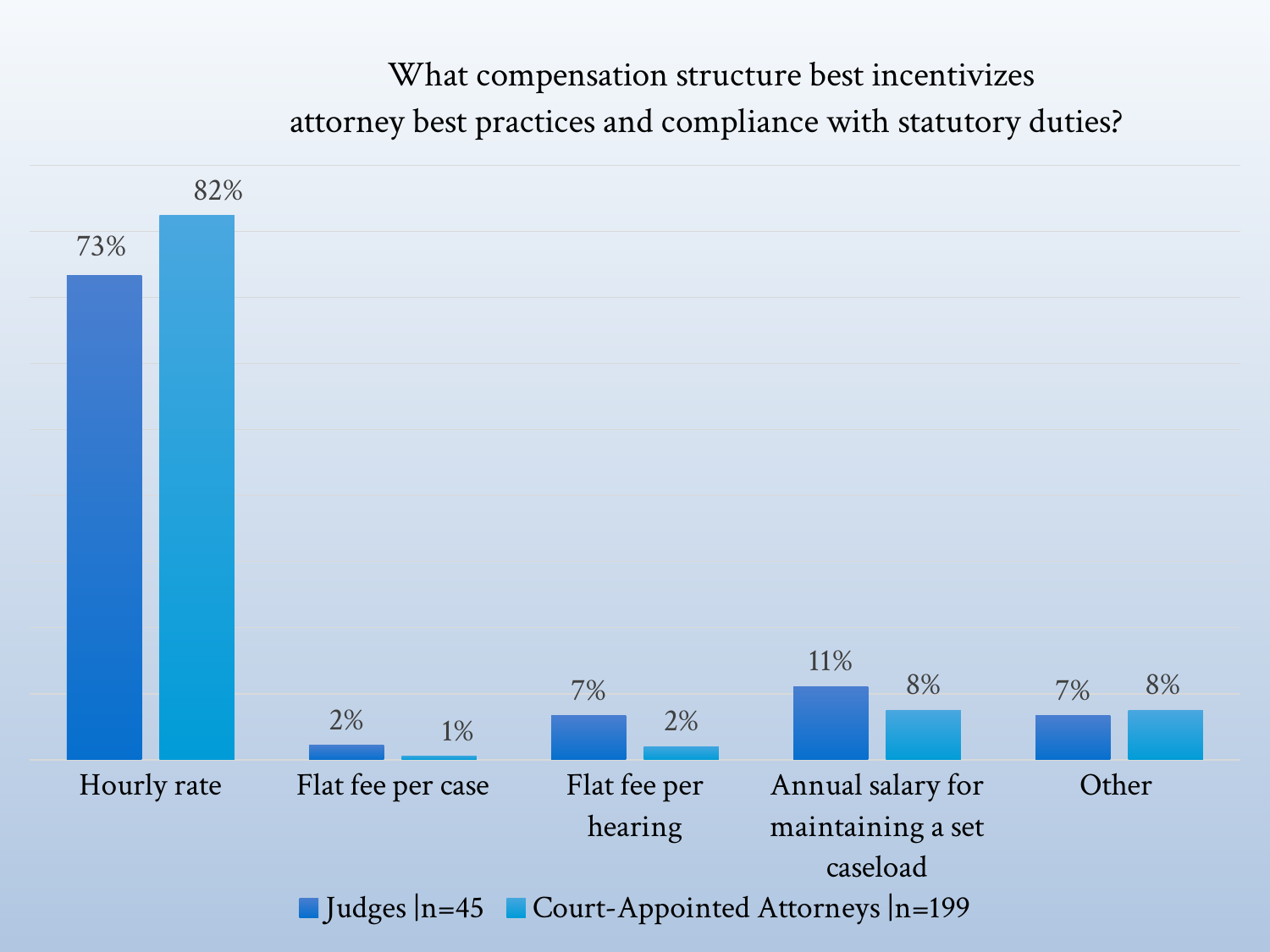

### Chart: What compensation structure best incentivizes attorney best practices and compliance with statutory duties?

| Category | Judges |n=45 | Court-Appointed Attorneys |n=199 |
|---|---|---|
| Hourly rate | 0.733 | 0.824 |
| Flat fee per case | 0.022 | 0.005 |
| Flat fee per hearing | 0.067 | 0.02 |
| Annual salary for maintaining a set caseload | 0.111 | 0.075 |
| Other  | 0.067 | 0.075 |